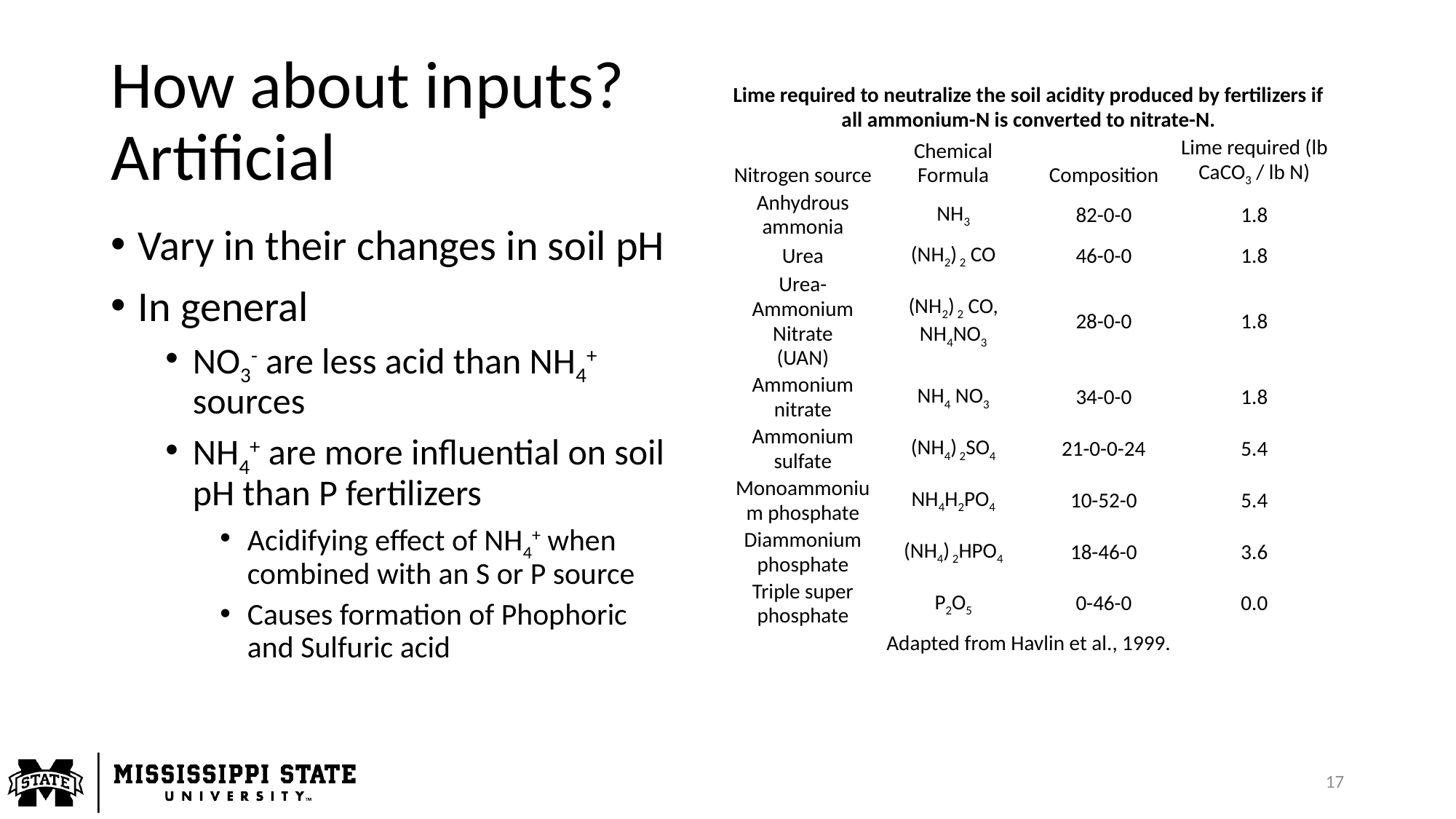

# How about inputs? Artificial
| Lime required to neutralize the soil acidity produced by fertilizers if all ammonium-N is converted to nitrate-N. |  |  |  |
| --- | --- | --- | --- |
| Nitrogen source | Chemical Formula | Composition | Lime required (lb CaCO3 / lb N) |
| Anhydrous ammonia | NH3 | 82-0-0 | 1.8 |
| Urea | (NH2) 2 CO | 46-0-0 | 1.8 |
| Urea-Ammonium Nitrate (UAN) | (NH2) 2 CO, NH4NO3 | 28-0-0 | 1.8 |
| Ammonium nitrate | NH4 NO3 | 34-0-0 | 1.8 |
| Ammonium sulfate | (NH4) 2SO4 | 21-0-0-24 | 5.4 |
| Monoammonium phosphate | NH4H2PO4 | 10-52-0 | 5.4 |
| Diammonium phosphate | (NH4) 2HPO4 | 18-46-0 | 3.6 |
| Triple super phosphate | P2O5 | 0-46-0 | 0.0 |
| Adapted from Havlin et al., 1999. |  |  |  |
Vary in their changes in soil pH
In general
NO3- are less acid than NH4+ sources
NH4+ are more influential on soil pH than P fertilizers
Acidifying effect of NH4+ when combined with an S or P source
Causes formation of Phophoric and Sulfuric acid
17